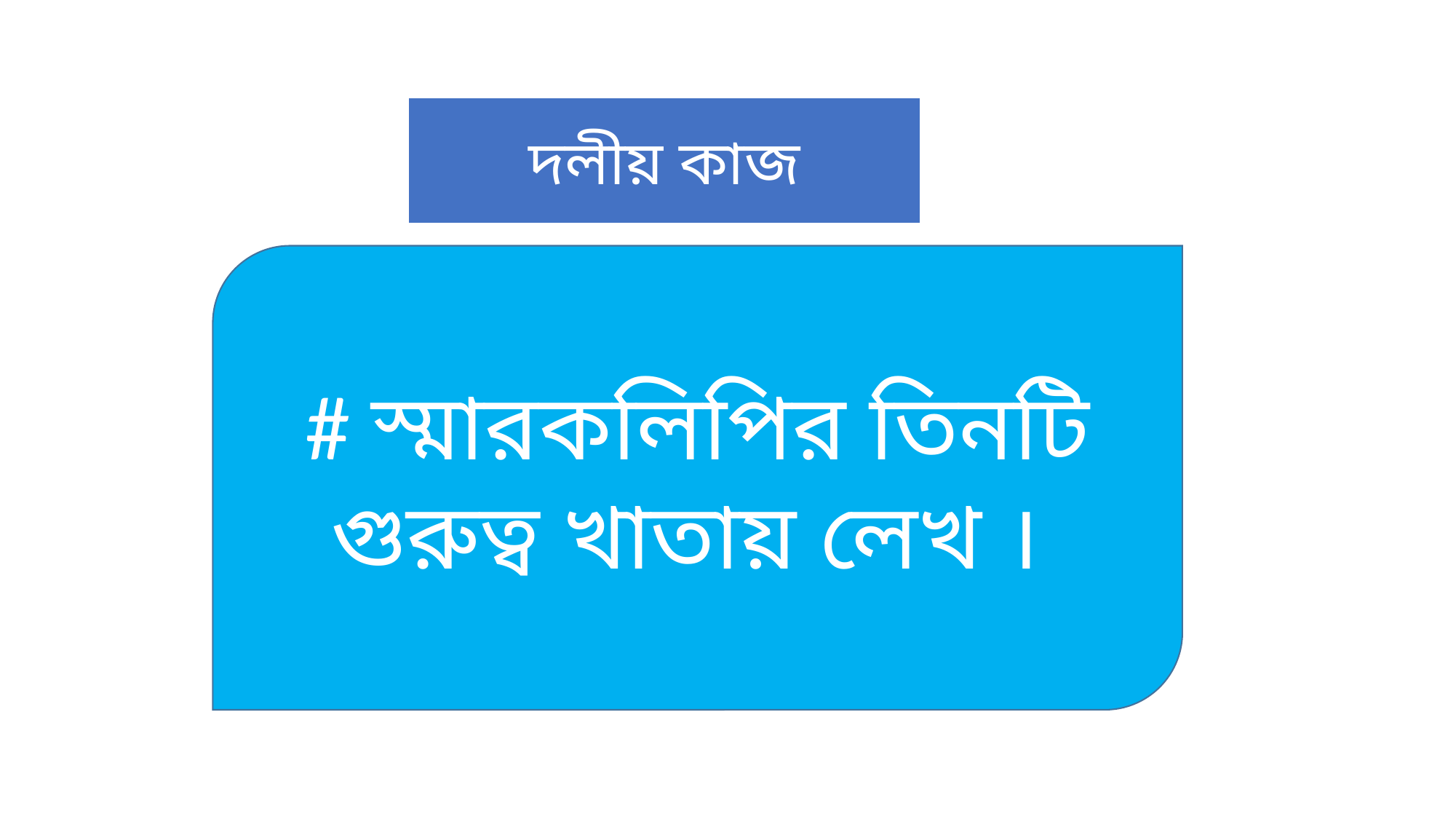

দলীয় কাজ
# স্মারকলিপির তিনটি গুরুত্ব খাতায় লেখ ।